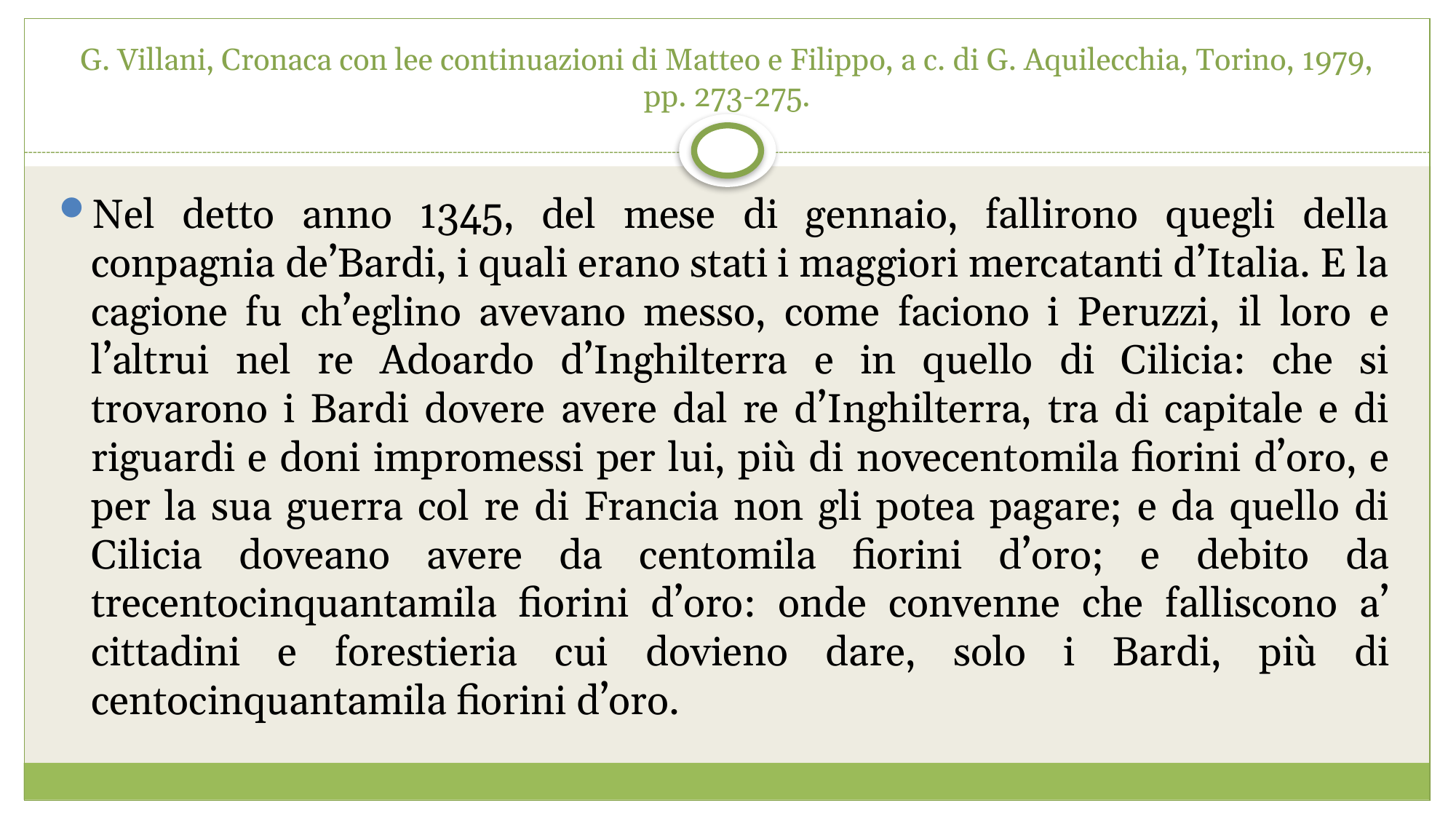

# G. Villani, Cronaca con lee continuazioni di Matteo e Filippo, a c. di G. Aquilecchia, Torino, 1979, pp. 273-275.
Nel detto anno 1345, del mese di gennaio, fallirono quegli della conpagnia de’Bardi, i quali erano stati i maggiori mercatanti d’Italia. E la cagione fu ch’eglino avevano messo, come faciono i Peruzzi, il loro e l’altrui nel re Adoardo d’Inghilterra e in quello di Cilicia: che si trovarono i Bardi dovere avere dal re d’Inghilterra, tra di capitale e di riguardi e doni impromessi per lui, più di novecentomila fiorini d’oro, e per la sua guerra col re di Francia non gli potea pagare; e da quello di Cilicia doveano avere da centomila fiorini d’oro; e debito da trecentocinquantamila fiorini d’oro: onde convenne che falliscono a’ cittadini e forestieria cui dovieno dare, solo i Bardi, più di centocinquantamila fiorini d’oro.